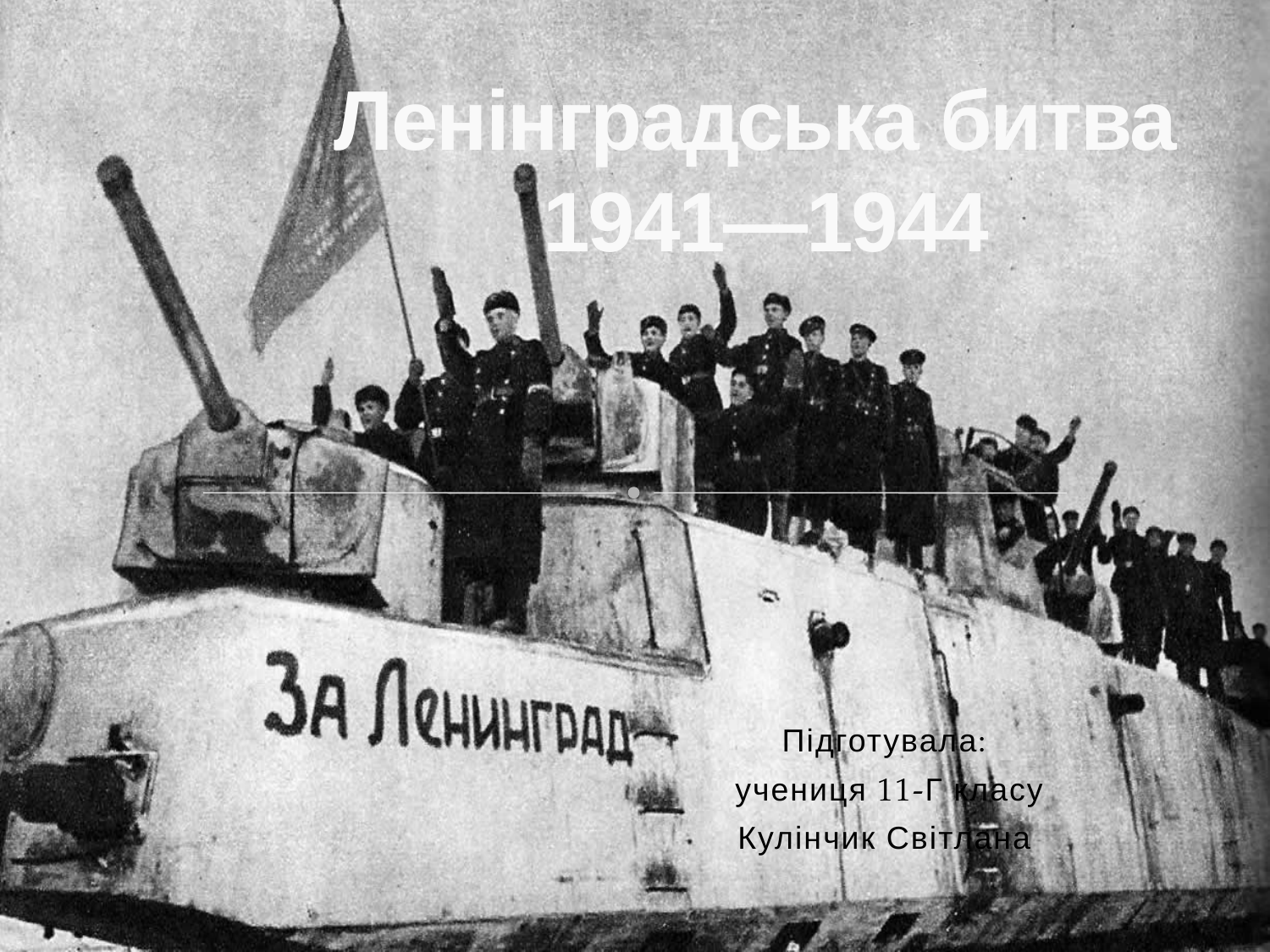

# Ленінградська битва 1941—1944
Підготувала:
 учениця 11-Г класу
Кулінчик Світлана